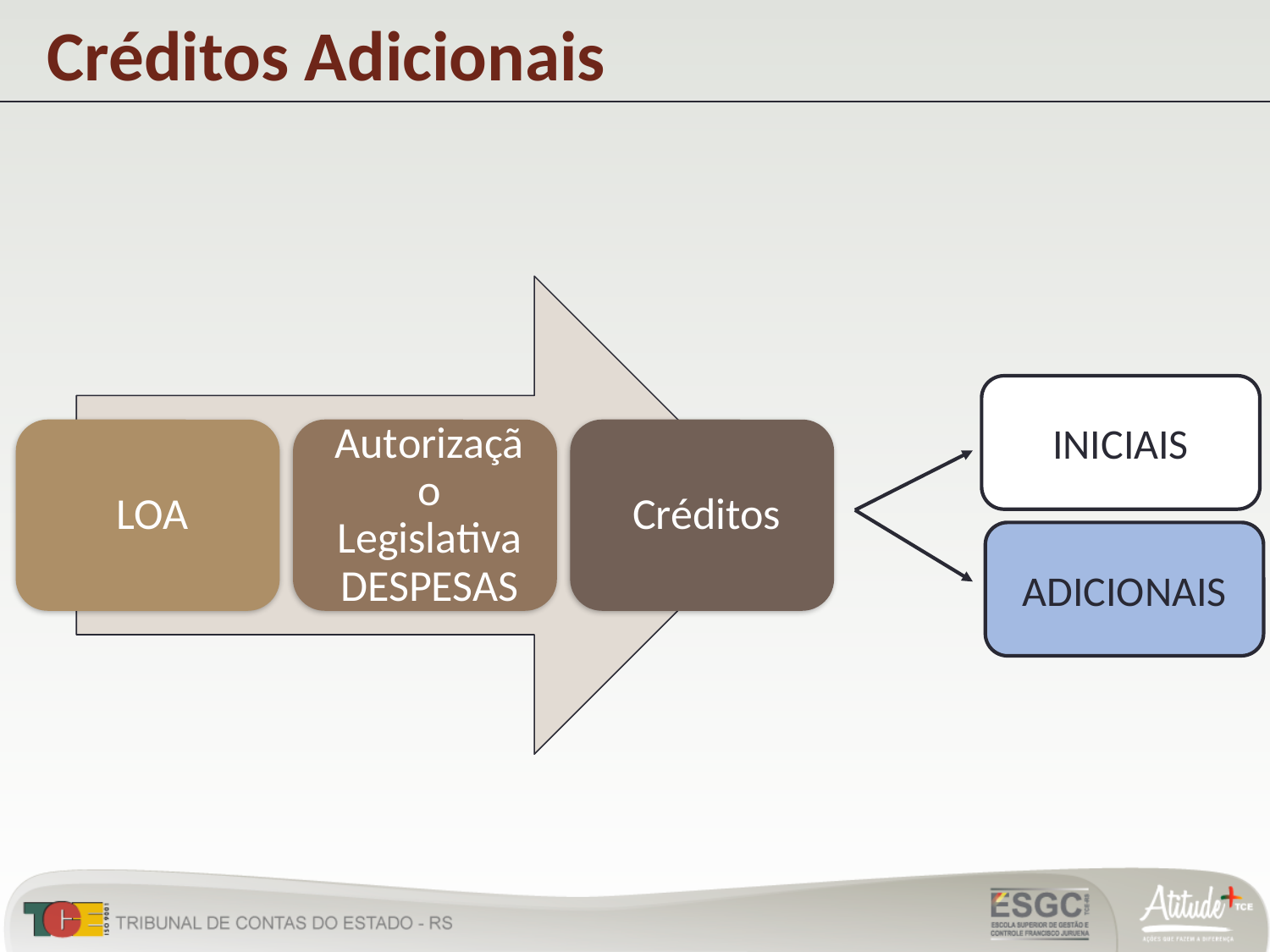

Créditos Adicionais
LOA
Autorização Legislativa DESPESAS
Créditos
INICIAIS
ADICIONAIS